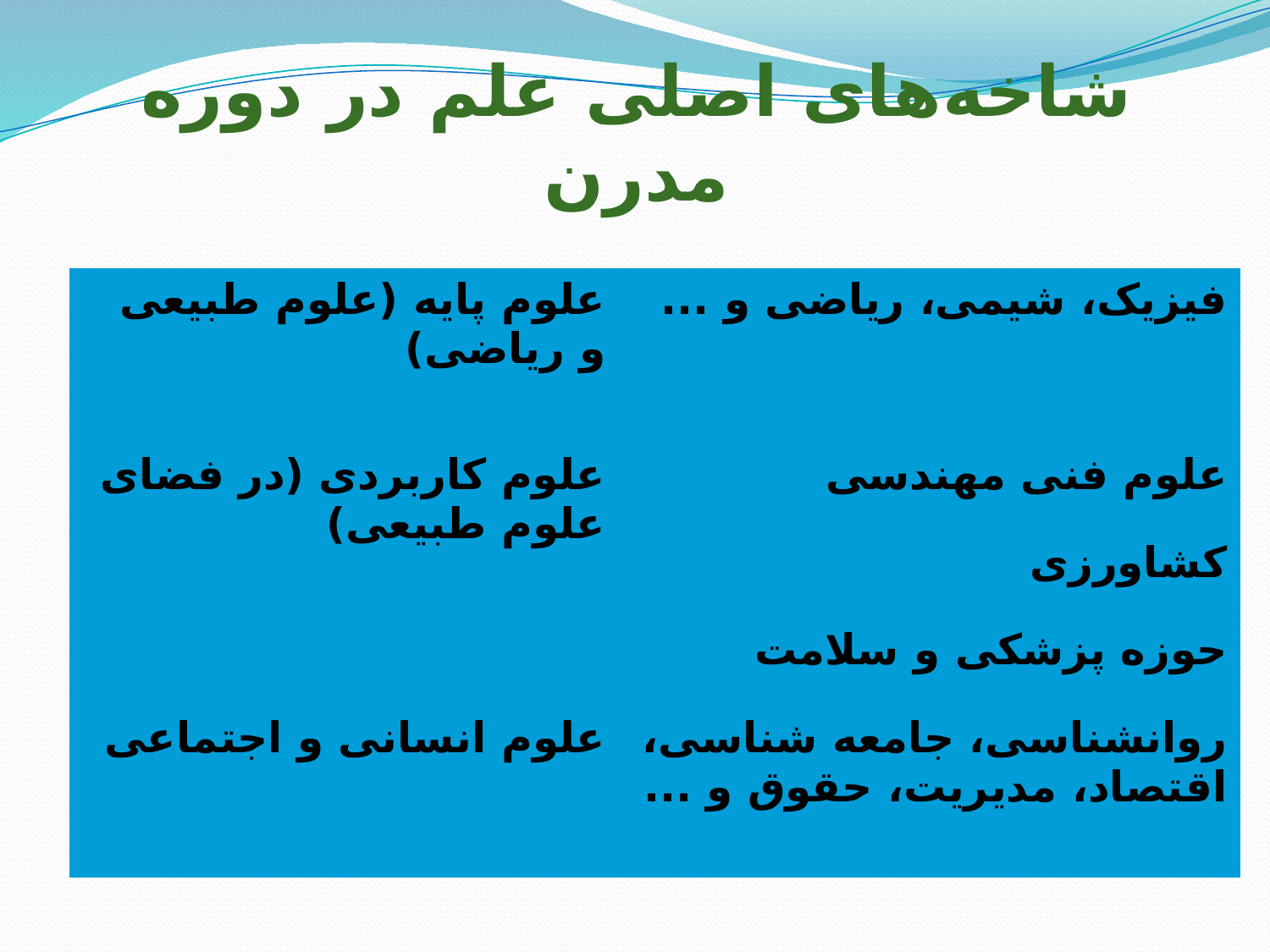

# شاخه‌های اصلی علم در دوره مدرن

| علوم پایه (علوم طبیعی و ریاضی) | فیزیک، شیمی، ریاضی و ... |
| --- | --- |
| علوم کاربردی (در فضای علوم طبیعی) | علوم فنی مهندسی |
|  | کشاورزی |
|  | حوزه پزشکی و سلامت |
| علوم انسانی و اجتماعی | روانشناسی، جامعه شناسی، اقتصاد، مدیریت، حقوق و ... |